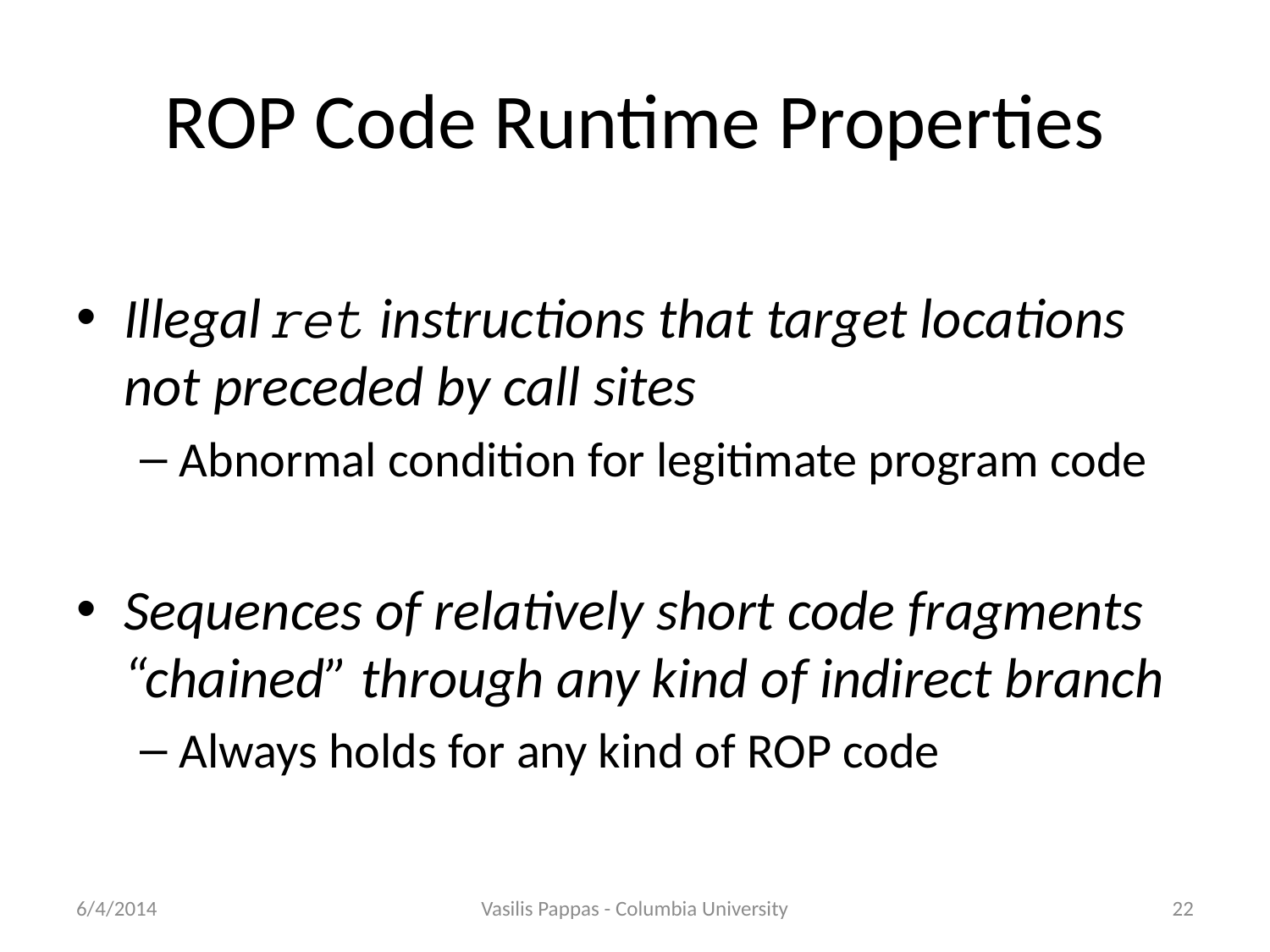

# ROP Code Runtime Properties

Illegal ret instructions that target locations not preceded by call sites
Abnormal condition for legitimate program code

Sequences of relatively short code fragments “chained” through any kind of indirect branch
Always holds for any kind of ROP code

6/4/2014
Vasilis Pappas - Columbia University
22